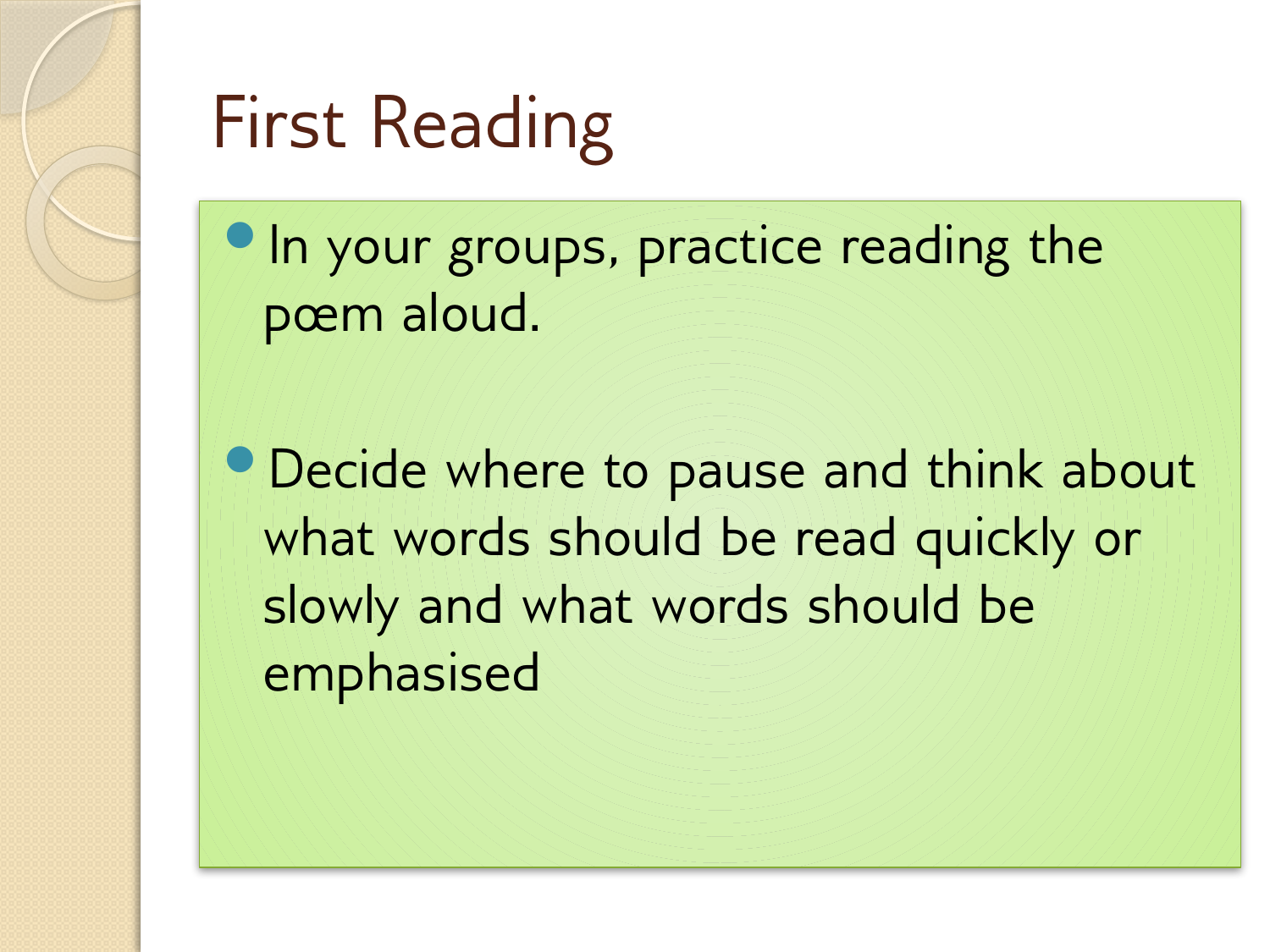

# First Reading
In your groups, practice reading the poem aloud.

Decide where to pause and think about what words should be read quickly or slowly and what words should be emphasised